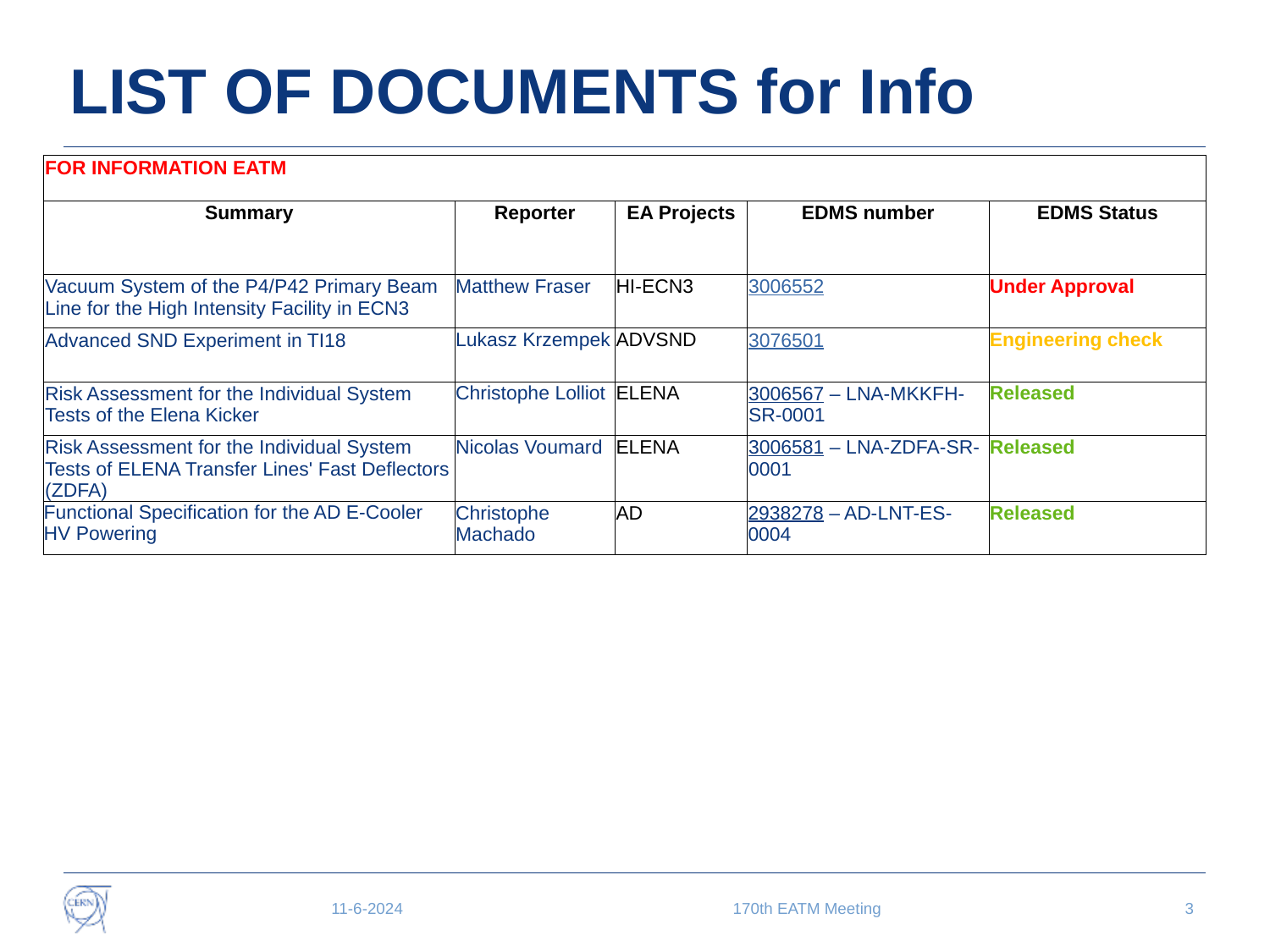

# LIST OF DOCUMENTS for Info
| FOR INFORMATION EATM |  |  |  |  |
| --- | --- | --- | --- | --- |
| Summary | Reporter | EA Projects | EDMS number | EDMS Status |
| Vacuum System of the P4/P42 Primary Beam Line for the High Intensity Facility in ECN3 | Matthew Fraser | HI-ECN3 | 3006552 | Under Approval |
| Advanced SND Experiment in TI18 | Lukasz Krzempek | ADVSND | 3076501 | Engineering check |
| Risk Assessment for the Individual System Tests of the Elena Kicker | Christophe Lolliot | ELENA | 3006567 – LNA-MKKFH-SR-0001 | Released |
| Risk Assessment for the Individual System Tests of ELENA Transfer Lines' Fast Deflectors (ZDFA) | Nicolas Voumard | ELENA | 3006581 – LNA-ZDFA-SR-0001 | Released |
| Functional Specification for the AD E-Cooler HV Powering | Christophe Machado | AD | 2938278 – AD-LNT-ES-0004 | Released |
11-6-2024
170th EATM Meeting
3